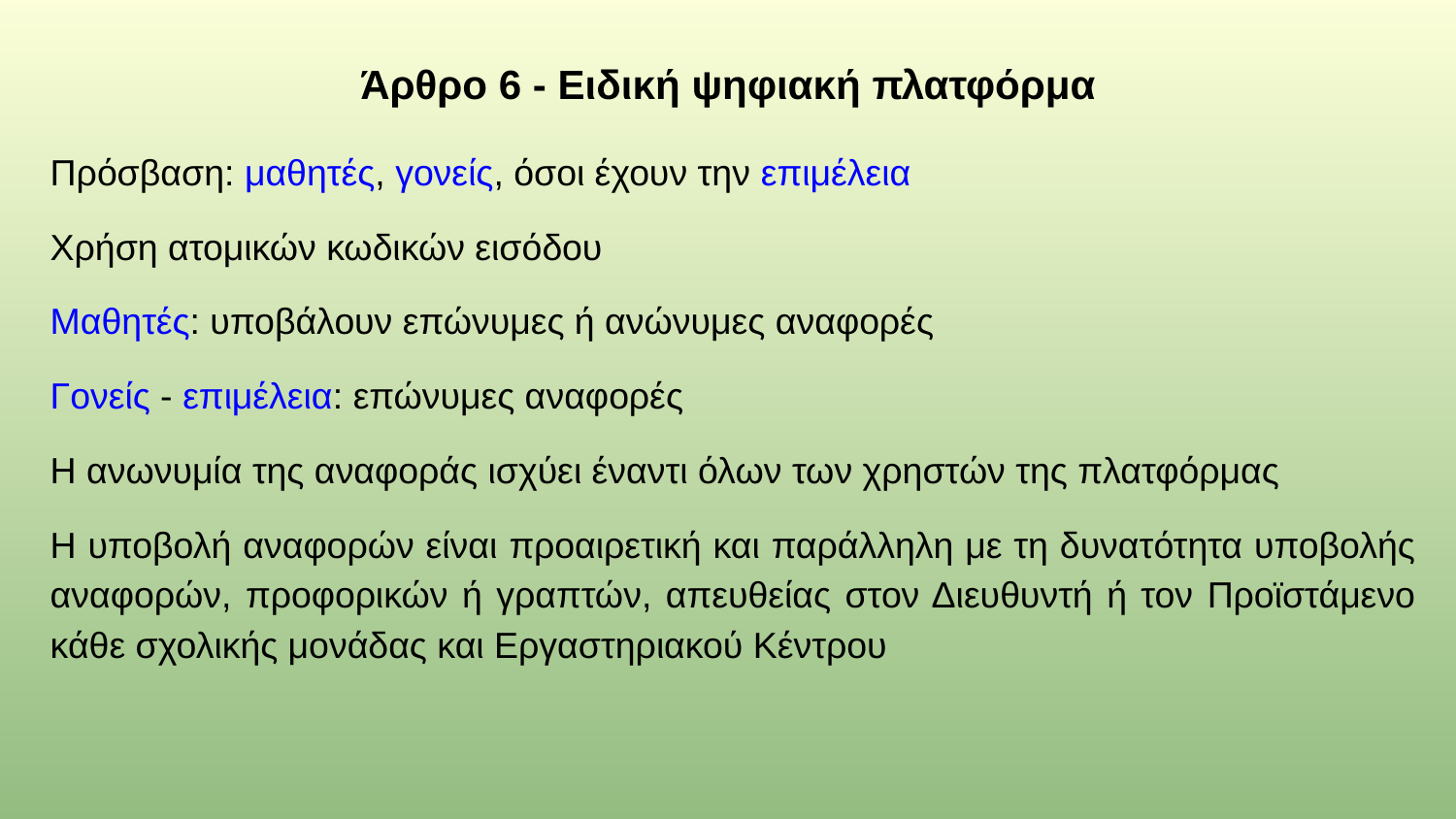

# Άρθρο 6 - Ειδική ψηφιακή πλατφόρμα
Πρόσβαση: μαθητές, γονείς, όσοι έχουν την επιμέλεια
Χρήση ατομικών κωδικών εισόδου
Μαθητές: υποβάλουν επώνυμες ή ανώνυμες αναφορές
Γονείς - επιμέλεια: επώνυμες αναφορές
Η ανωνυμία της αναφοράς ισχύει έναντι όλων των χρηστών της πλατφόρμας
Η υποβολή αναφορών είναι προαιρετική και παράλληλη με τη δυνατότητα υποβολής αναφορών, προφορικών ή γραπτών, απευθείας στον Διευθυντή ή τον Προϊστάμενο κάθε σχολικής μονάδας και Εργαστηριακού Κέντρου